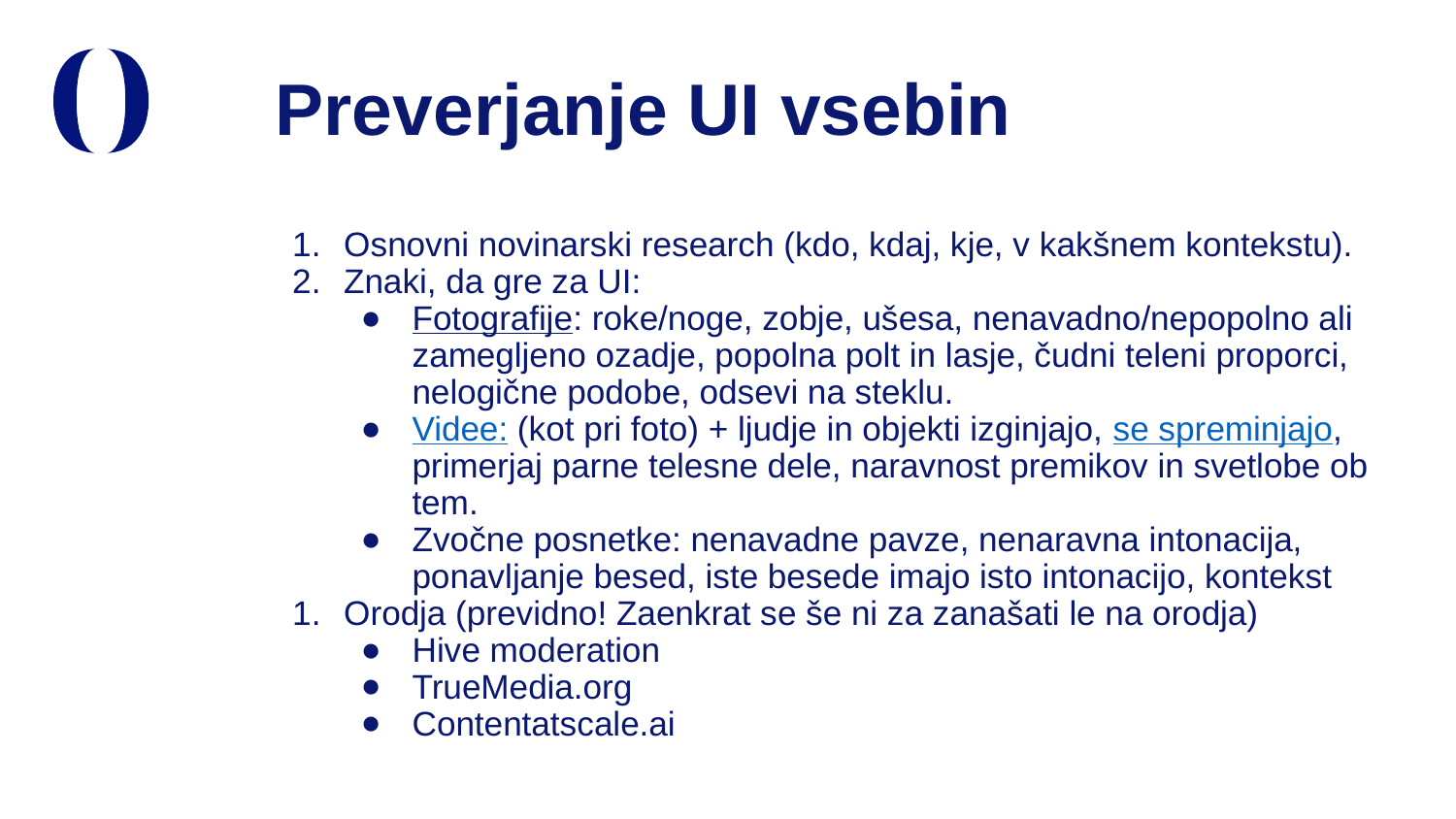

# Preverjanje UI vsebin
Osnovni novinarski research (kdo, kdaj, kje, v kakšnem kontekstu).
Znaki, da gre za UI:
Fotografije: roke/noge, zobje, ušesa, nenavadno/nepopolno ali zamegljeno ozadje, popolna polt in lasje, čudni teleni proporci, nelogične podobe, odsevi na steklu.
Videe: (kot pri foto) + ljudje in objekti izginjajo, se spreminjajo, primerjaj parne telesne dele, naravnost premikov in svetlobe ob tem.
Zvočne posnetke: nenavadne pavze, nenaravna intonacija, ponavljanje besed, iste besede imajo isto intonacijo, kontekst
Orodja (previdno! Zaenkrat se še ni za zanašati le na orodja)
Hive moderation
TrueMedia.org
Contentatscale.ai